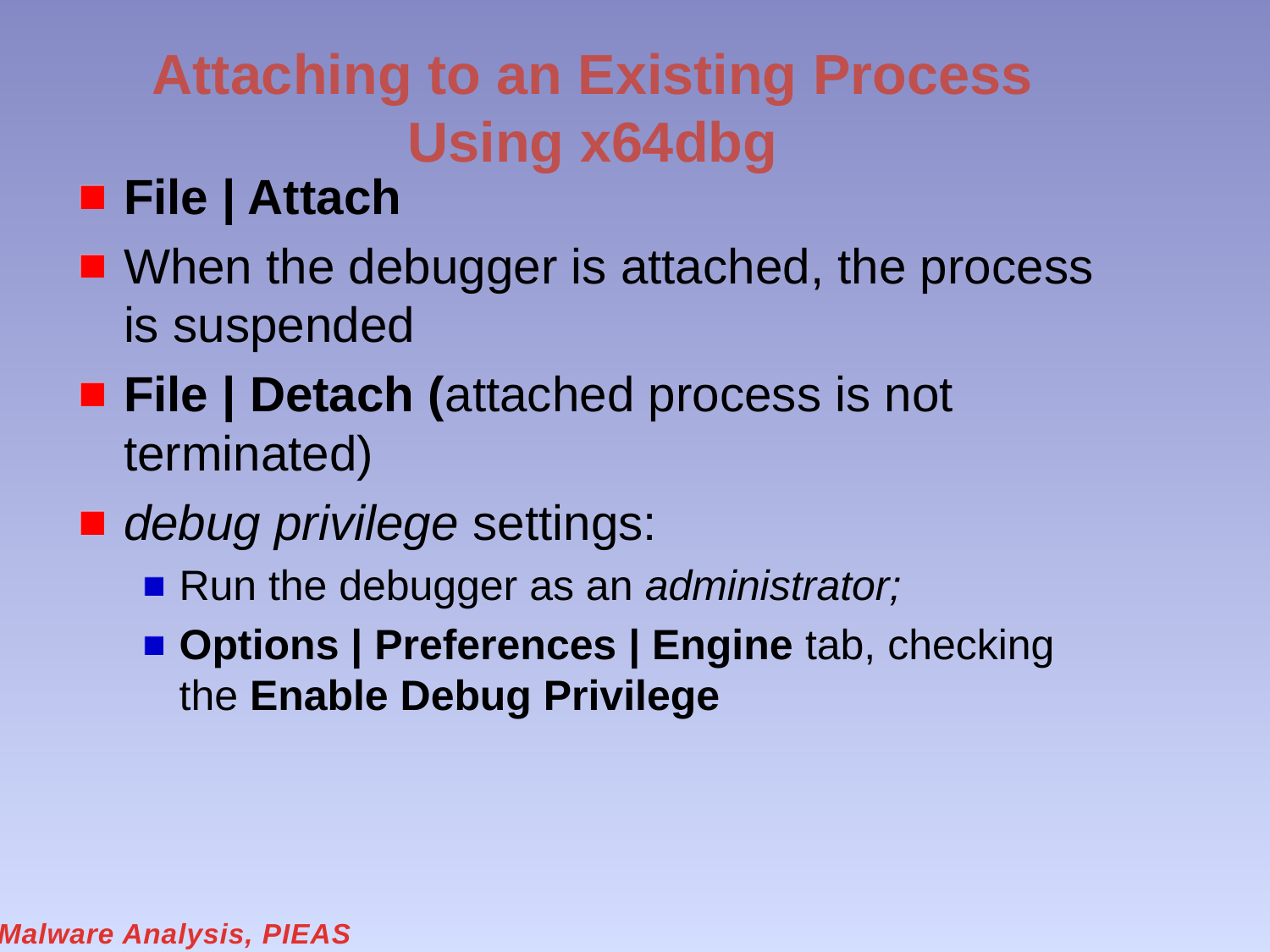

# Attaching to an Existing Process Using x64dbg
File | Attach
When the debugger is attached, the process is suspended
File | Detach (attached process is not terminated)
debug privilege settings:
Run the debugger as an administrator;
Options | Preferences | Engine tab, checking the Enable Debug Privilege